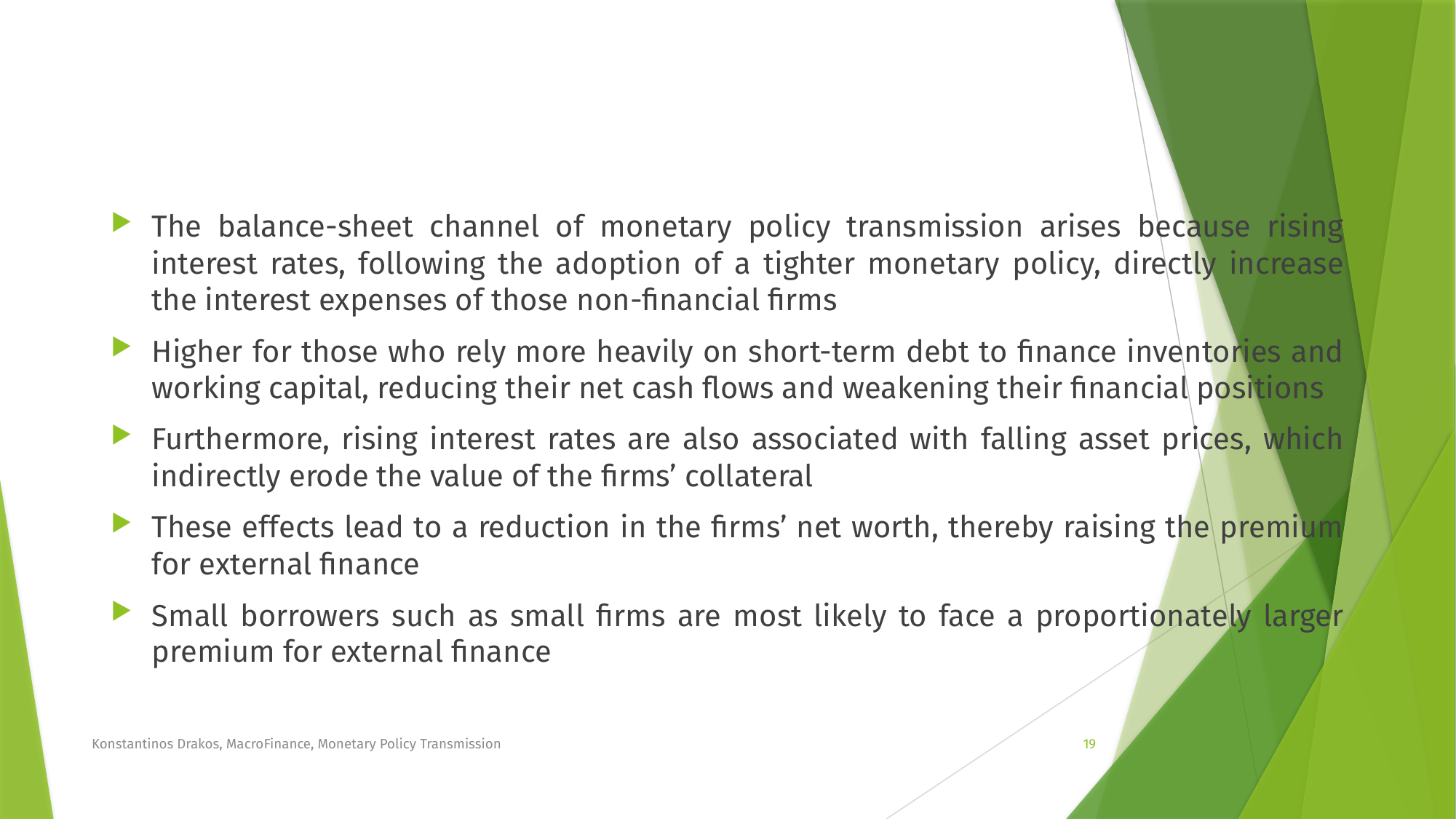

#

The balance-sheet channel of monetary policy transmission arises because rising interest rates, following the adoption of a tighter monetary policy, directly increase the interest expenses of those non-financial firms
Higher for those who rely more heavily on short-term debt to finance inventories and working capital, reducing their net cash flows and weakening their financial positions
Furthermore, rising interest rates are also associated with falling asset prices, which indirectly erode the value of the firms’ collateral
These effects lead to a reduction in the firms’ net worth, thereby raising the premium for external finance
Small borrowers such as small firms are most likely to face a proportionately larger premium for external finance

Konstantinos Drakos, MacroFinance, Monetary Policy Transmission
19